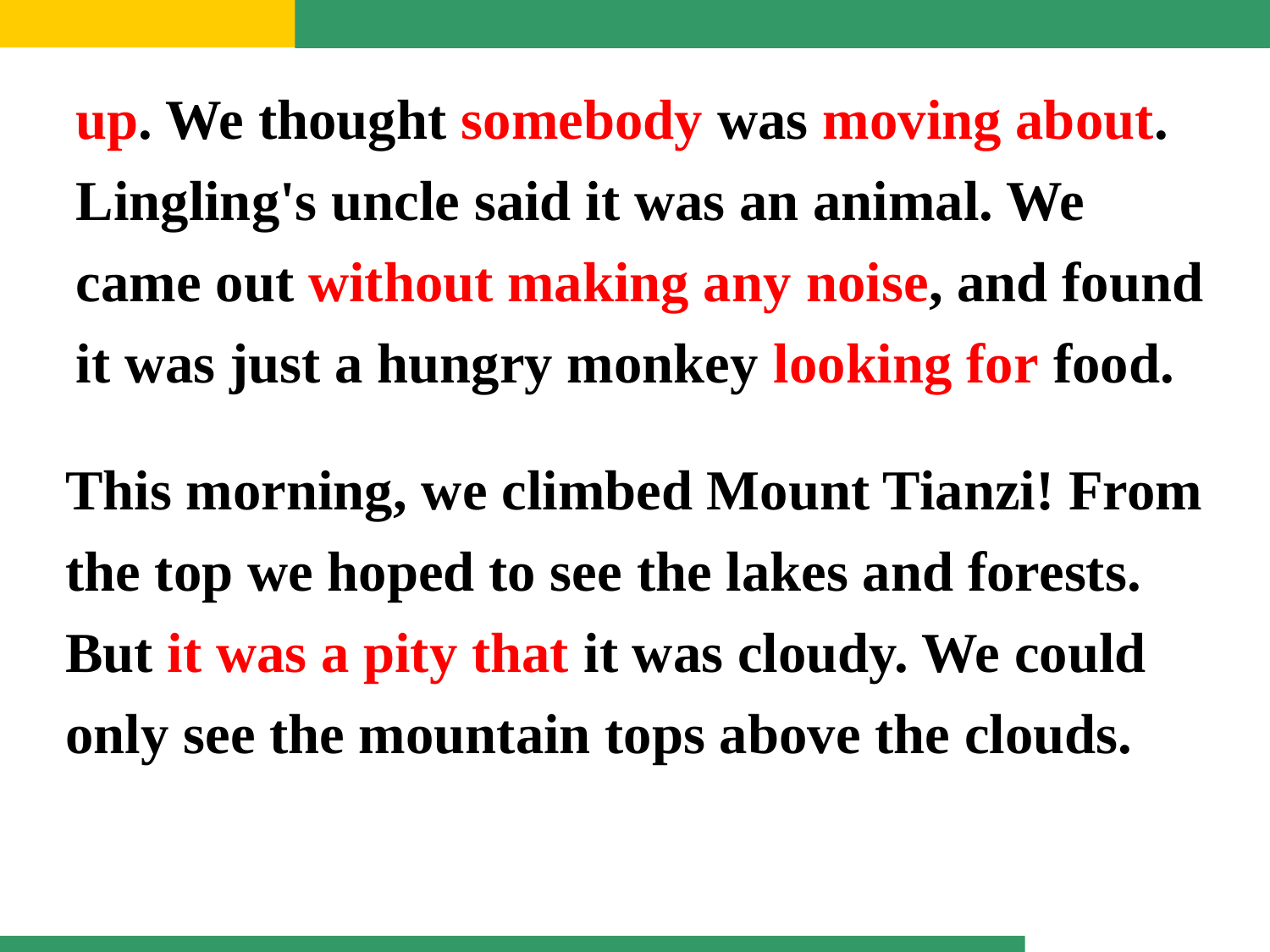

up. We thought somebody was moving about. Lingling's uncle said it was an animal. We came out without making any noise, and found it was just a hungry monkey looking for food.
This morning, we climbed Mount Tianzi! From the top we hoped to see the lakes and forests. But it was a pity that it was cloudy. We could only see the mountain tops above the clouds.